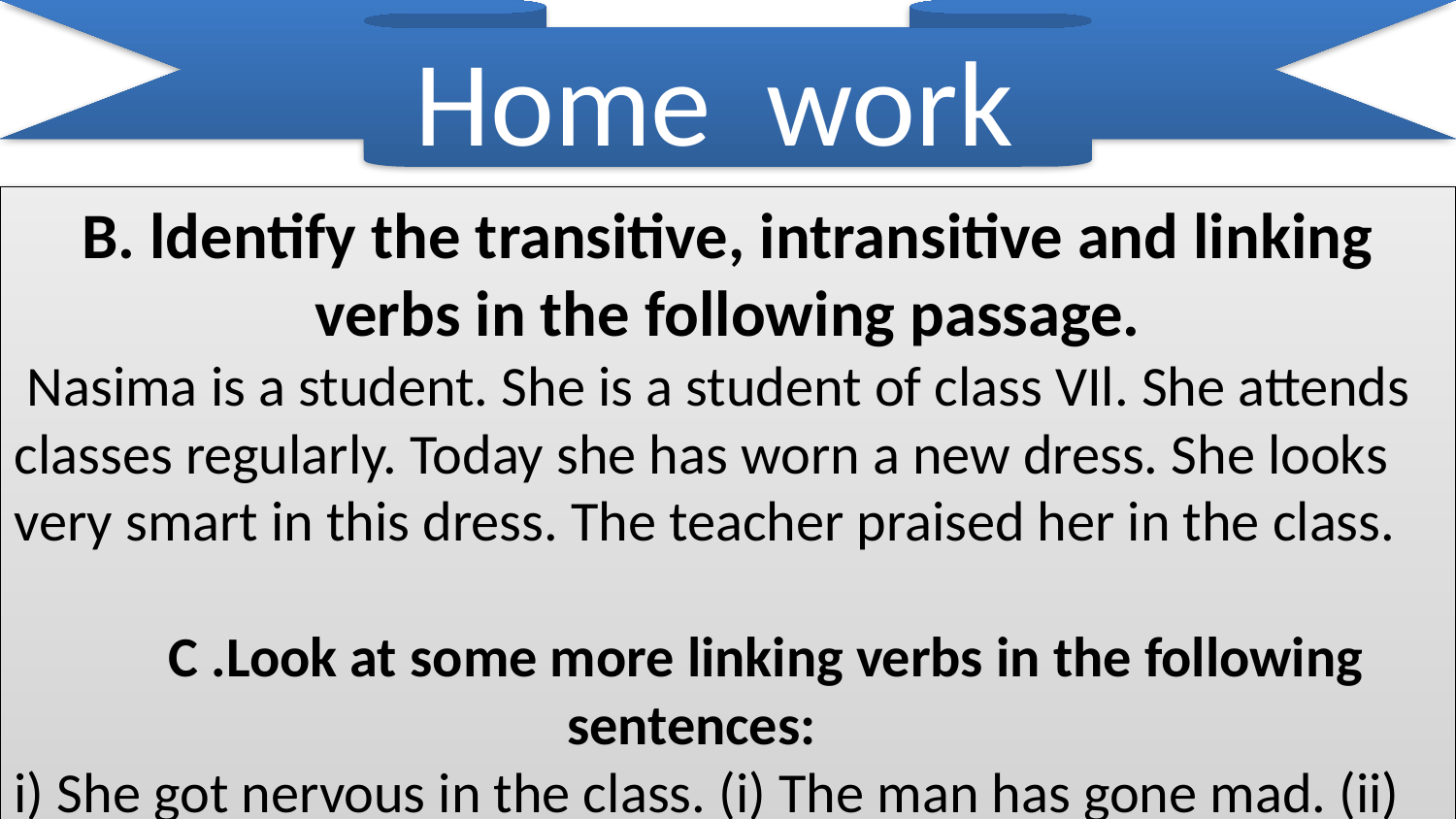

Home  work
B. ldentify the transitive, intransitive and linking verbs in the following passage.
 Nasima is a student. She is a student of class VIl. She attends classes regularly. Today she has worn a new dress. She looks very smart in this dress. The teacher praised her in the class.
            C .Look at some more linking verbs in the following
                                           sentences:
i) She got nervous in the class. (i) The man has gone mad. (ii) The food tastes delicious